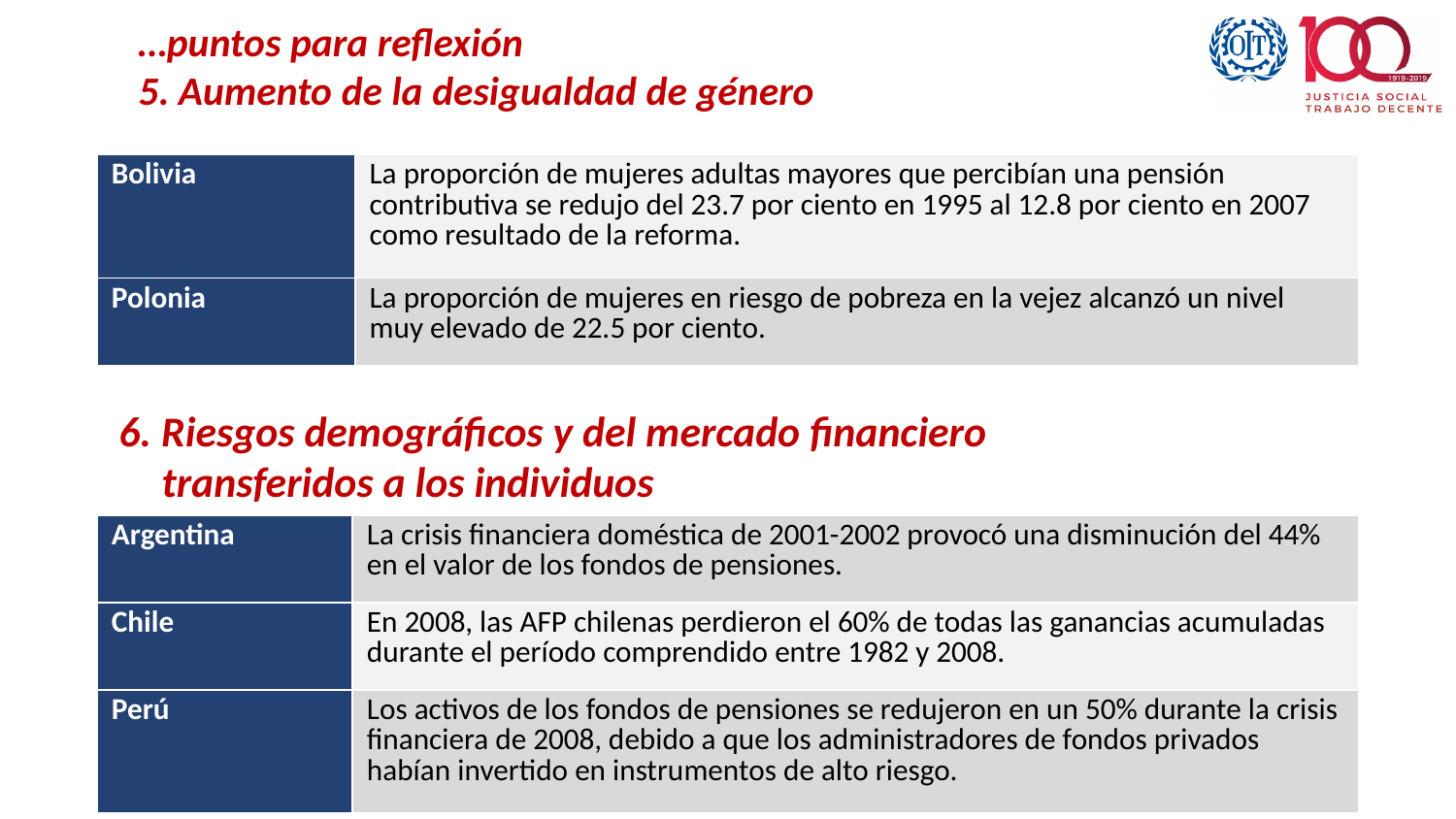

# …puntos para reflexión 5. Aumento de la desigualdad de género
| Bolivia | La proporción de mujeres adultas mayores que percibían una pensión contributiva se redujo del 23.7 por ciento en 1995 al 12.8 por ciento en 2007 como resultado de la reforma. |
| --- | --- |
| Polonia | La proporción de mujeres en riesgo de pobreza en la vejez alcanzó un nivel muy elevado de 22.5 por ciento. |
6. Riesgos demográficos y del mercado financiero transferidos a los individuos
| Argentina | La crisis financiera doméstica de 2001-2002 provocó una disminución del 44% en el valor de los fondos de pensiones. |
| --- | --- |
| Chile | En 2008, las AFP chilenas perdieron el 60% de todas las ganancias acumuladas durante el período comprendido entre 1982 y 2008. |
| Perú | Los activos de los fondos de pensiones se redujeron en un 50% durante la crisis financiera de 2008, debido a que los administradores de fondos privados habían invertido en instrumentos de alto riesgo. |